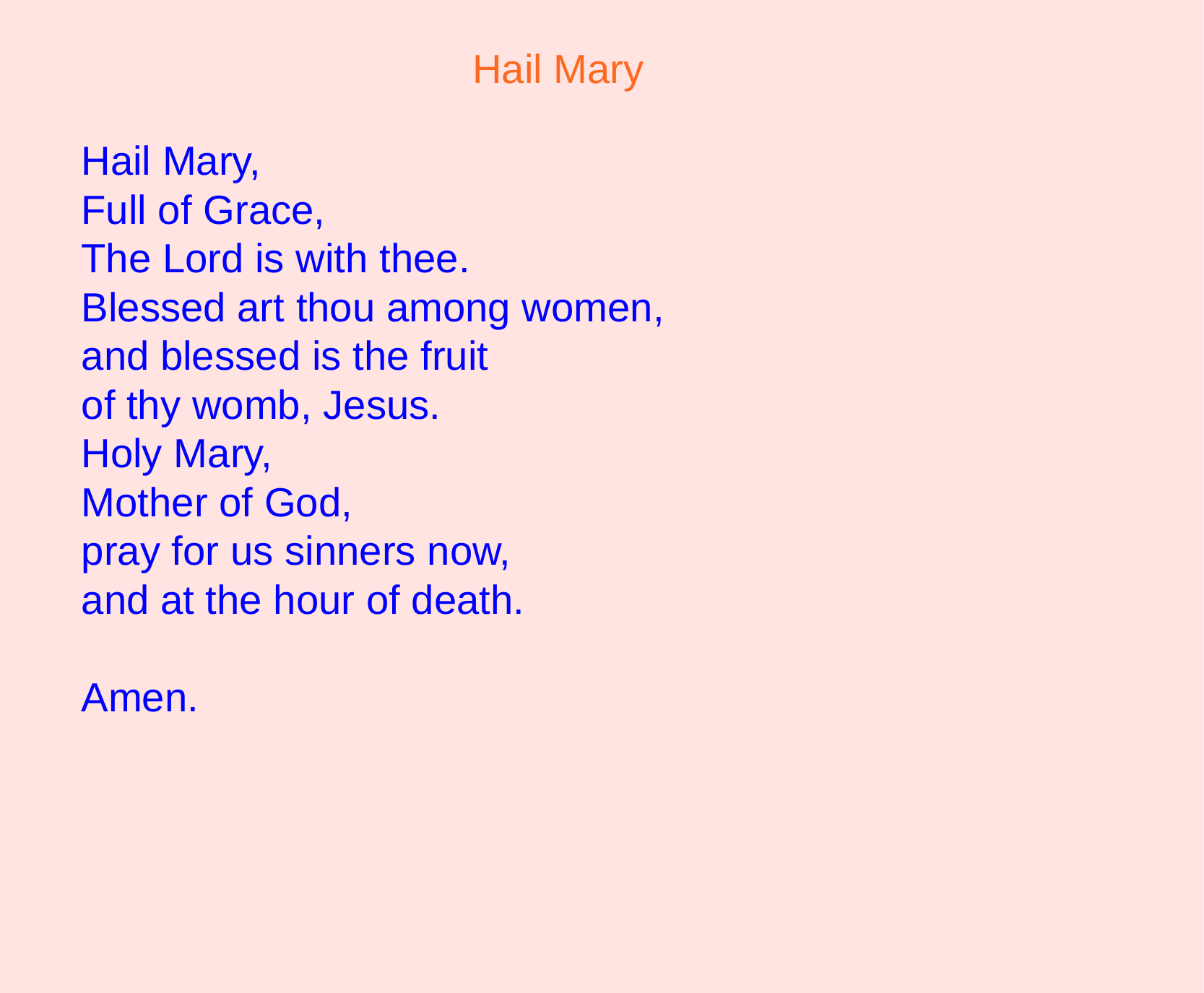

Hail Mary
Hail Mary,
Full of Grace,
The Lord is with thee.
Blessed art thou among women,
and blessed is the fruit
of thy womb, Jesus.
Holy Mary,
Mother of God,
pray for us sinners now,
and at the hour of death.

Amen.